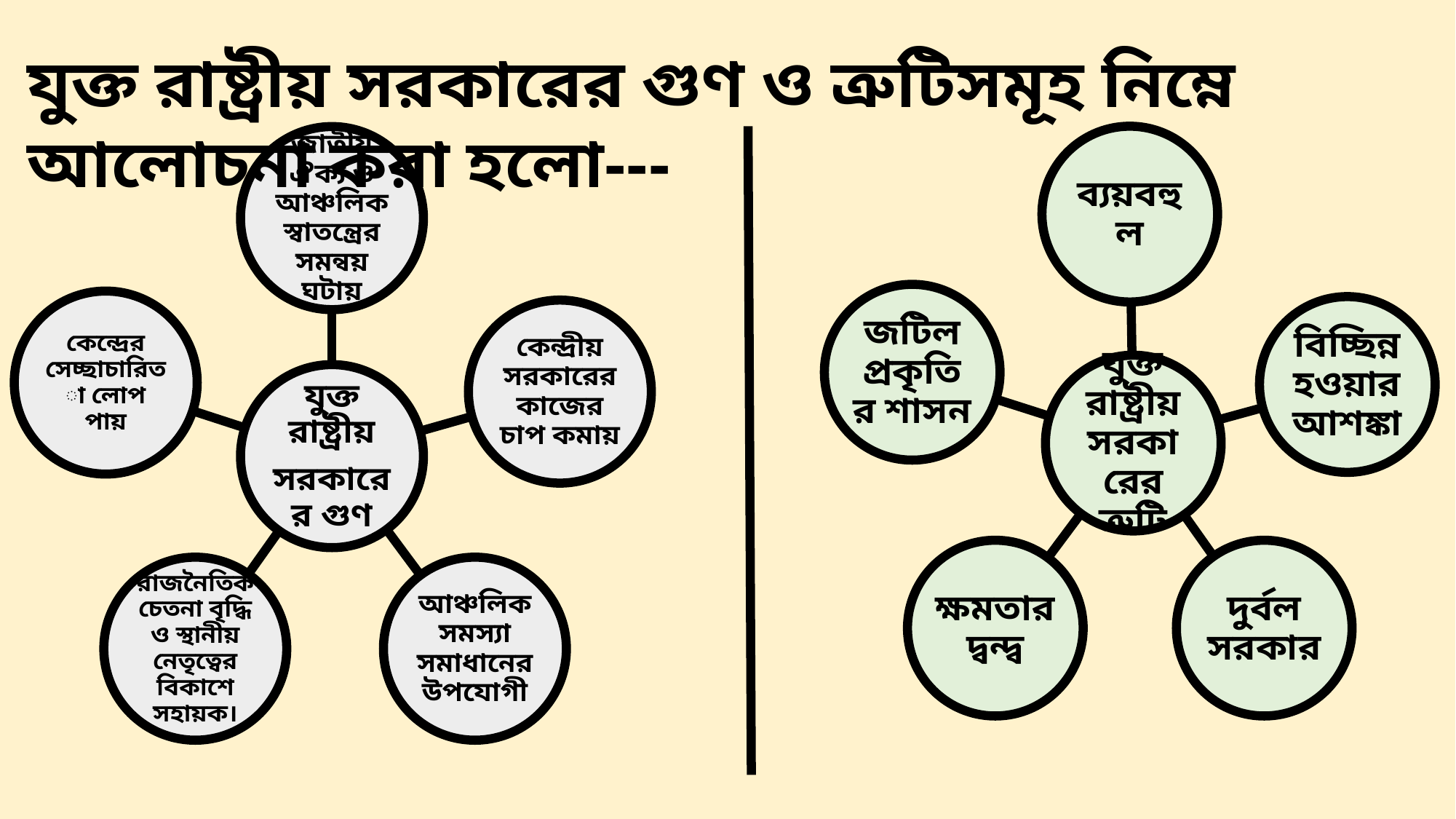

যুক্ত রাষ্ট্রীয় সরকারের গুণ ও ত্রুটিসমূহ নিম্নে  আলোচনা করা হলো---
যুক্ত রাষ্ট্রীয় সরকারের ত্রুটি

ব্যয়বহুল

বিচ্ছিন্ন হওয়ার আশঙ্কা

দুর্বল সরকার

ক্ষমতার দ্বন্দ্ব

জটিল প্রকৃতির শাসন
যুক্ত রাষ্ট্রীয়
সরকারের গুণ

জাতীয় ঐক্য ও আঞ্চলিক স্বাতন্ত্রের সমন্বয় ঘটায়

কেন্দ্রীয় সরকারের কাজের চাপ কমায়

আঞ্চলিক সমস্যা সমাধানের উপযোগী

রাজনৈতিক চেতনা বৃদ্ধি ও স্থানীয় নেতৃত্বের বিকাশে সহায়ক।

কেন্দ্রের সেচ্ছাচারিতা লোপ পায়